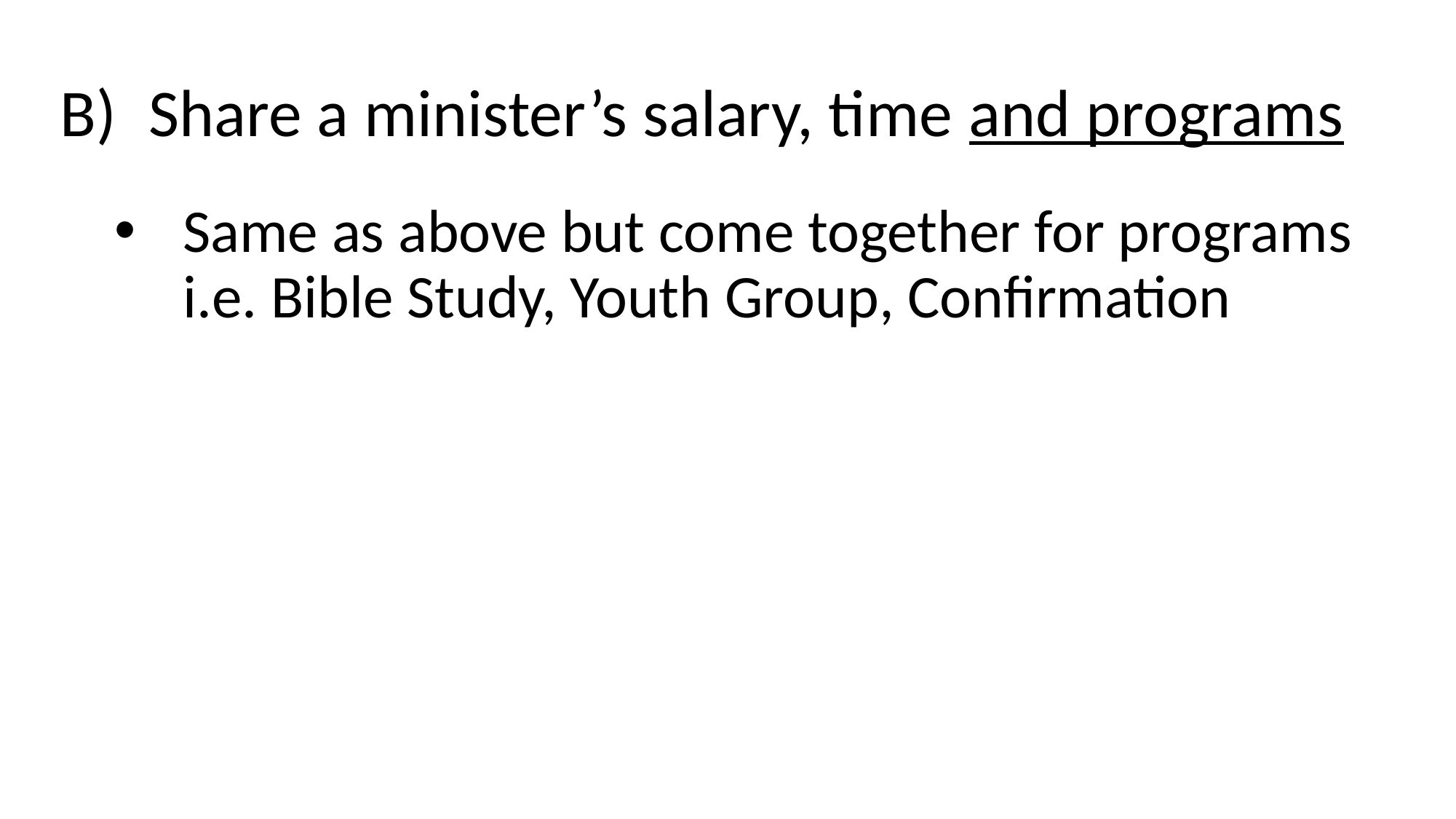

Share a minister’s salary, time and programs

Same as above but come together for programs 	i.e. Bible Study, Youth Group, Confirmation